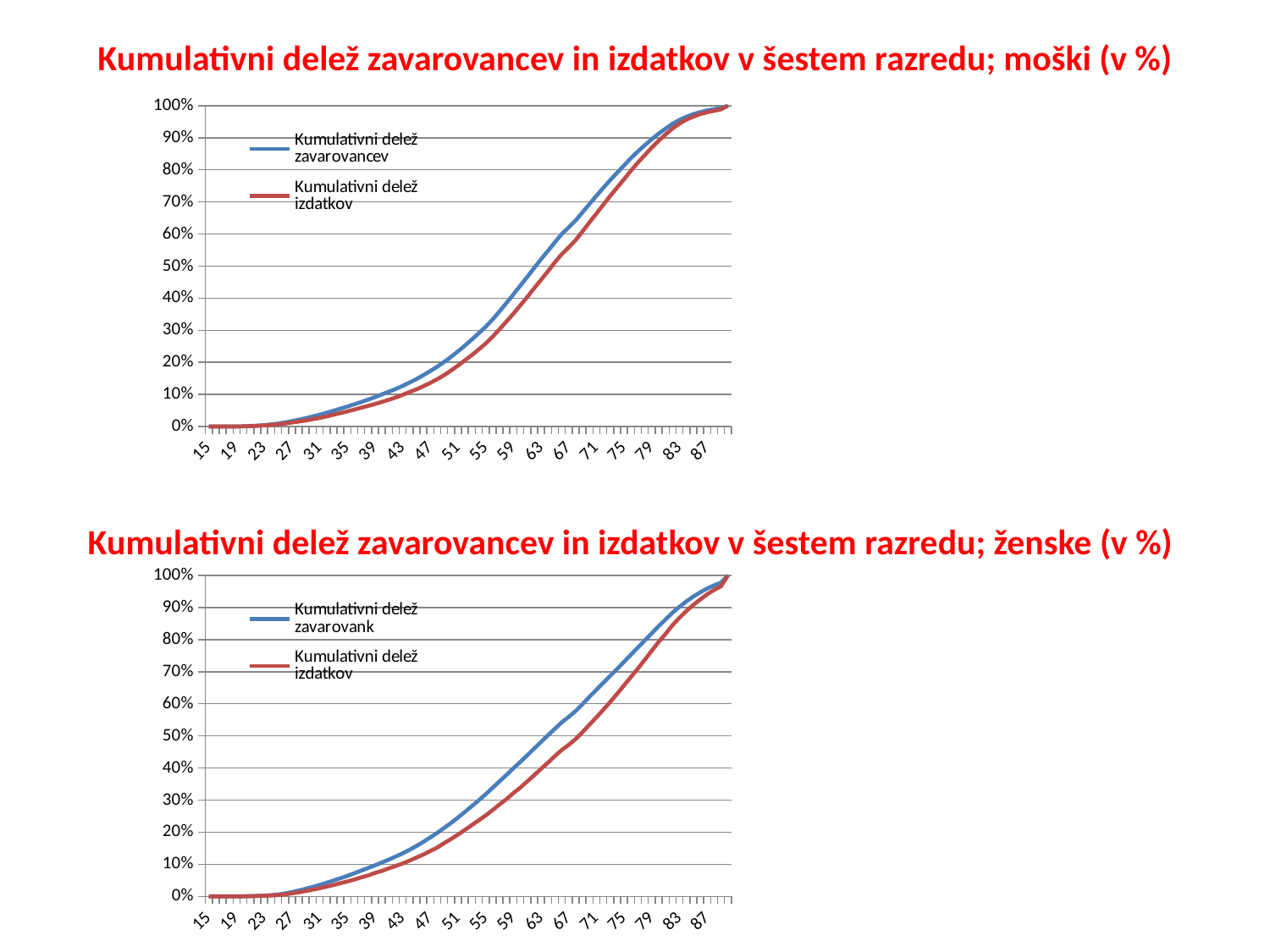

Kumulativni delež zavarovancev in izdatkov v šestem razredu; moški (v %)

### Chart

| Category | Kumulativni delež zavarovancev | Kumulativni delež izdatkov |
|---|---|---|
| 15 | 5.12403381771473e-06 | 1.5362759046743312e-06 |
| 16 | 5.12403381771473e-06 | 1.5362759046743312e-06 |
| 17 | 1.5372101453144203e-05 | 4.9059578842562175e-06 |
| 18 | 5.6364371994862835e-05 | 2.1927389771166892e-05 |
| 19 | 0.0003228141305160339 | 0.000276203256584914 |
| 20 | 0.0007481089373863651 | 0.0006722506541271553 |
| 21 | 0.001583326449673852 | 0.0012940365812839027 |
| 22 | 0.0028540868364671018 | 0.0022293248993544663 |
| 23 | 0.004432289252323252 | 0.0033375624303641997 |
| 24 | 0.006604879591034282 | 0.0047385141182546995 |
| 25 | 0.009264253142428224 | 0.006905194174244251 |
| 26 | 0.012717851935568103 | 0.009408782762785147 |
| 27 | 0.01710914891734947 | 0.0126452280354707 |
| 28 | 0.02131598068169361 | 0.015706376907570853 |
| 29 | 0.026142820537980532 | 0.01895410342679439 |
| 30 | 0.03138470713350269 | 0.02303148324115653 |
| 31 | 0.03689816752136446 | 0.026923227005183452 |
| 32 | 0.0428779149866376 | 0.031455473869400015 |
| 33 | 0.04908311993988952 | 0.03689976164469135 |
| 34 | 0.055698247598559056 | 0.041957566016019465 |
| 35 | 0.062420979967400814 | 0.047141896162725086 |
| 36 | 0.06933842562131592 | 0.05280442409474587 |
| 37 | 0.07659918154101743 | 0.0585799525209434 |
| 38 | 0.08381894519017925 | 0.06426935227065832 |
| 39 | 0.09159210449165073 | 0.0702379536188226 |
| 40 | 0.1001287448319643 | 0.07663533656089898 |
| 41 | 0.10853728432683372 | 0.08359859527632099 |
| 42 | 0.11714566114059406 | 0.09050932190404425 |
| 43 | 0.12669173614299822 | 0.09886530461347094 |
| 44 | 0.13724724580749337 | 0.10750702034835409 |
| 45 | 0.14798209665560141 | 0.11598688470529256 |
| 46 | 0.1602695297504812 | 0.12582453843822833 |
| 47 | 0.17312060656530973 | 0.13619683999151178 |
| 48 | 0.18663268374262554 | 0.14791907574791927 |
| 49 | 0.20134890886710294 | 0.1599406644497635 |
| 50 | 0.2170899407551227 | 0.17469141985728473 |
| 51 | 0.23436818278845561 | 0.19004161351800947 |
| 52 | 0.25222544064318514 | 0.206225474874202 |
| 53 | 0.2712663503098179 | 0.2227619701010049 |
| 54 | 0.29089139983166845 | 0.2404395735549834 |
| 55 | 0.31081876734876684 | 0.2585007955900469 |
| 56 | 0.3336360899390491 | 0.2799948244621446 |
| 57 | 0.358877080525104 | 0.30313727915845057 |
| 58 | 0.38491229635291946 | 0.3273051134285559 |
| 59 | 0.41170586918574736 | 0.3514898252226443 |
| 60 | 0.4390579617047109 | 0.3775124671986097 |
| 61 | 0.4659591392477063 | 0.4033621914337119 |
| 62 | 0.4939209917909839 | 0.4307649342137455 |
| 63 | 0.5215087898655426 | 0.4570714527976256 |
| 64 | 0.5476106181329906 | 0.48387154479446803 |
| 65 | 0.5745425398788991 | 0.5120212989532077 |
| 66 | 0.5999782437500351 | 0.5374896739451837 |
| 67 | 0.6209406660983188 | 0.5586653030883872 |
| 68 | 0.6422463987123606 | 0.5814071020008951 |
| 69 | 0.6678819399023906 | 0.6083034392411056 |
| 70 | 0.6936250858025896 | 0.6366948139419172 |
| 71 | 0.7190761617751784 | 0.6636352854334863 |
| 72 | 0.7440968189070863 | 0.6915633890887207 |
| 73 | 0.7682053980194333 | 0.7190825140900369 |
| 74 | 0.7913967750784041 | 0.7450223336385906 |
| 75 | 0.8138246710985507 | 0.7708076322803651 |
| 76 | 0.8367393503313617 | 0.797776195923412 |
| 77 | 0.8576249121723782 | 0.8228265972507607 |
| 78 | 0.8770450003415192 | 0.8462031452021919 |
| 79 | 0.8955952438026236 | 0.8694162972110304 |
| 80 | 0.9129757992126075 | 0.8907420406876455 |
| 81 | 0.9285148852776828 | 0.9105162156595137 |
| 82 | 0.9435282725382267 | 0.928922777407123 |
| 83 | 0.9555107763123675 | 0.9441270942836006 |
| 84 | 0.9654718980540118 | 0.9564207092231386 |
| 85 | 0.9735986156889083 | 0.9658431943461837 |
| 86 | 0.9798626660354541 | 0.9736155703402356 |
| 87 | 0.9851778020881387 | 0.9794159304152756 |
| 88 | 0.9890539054109 | 0.9840987764911516 |
| 89 | 0.9924986355058166 | 0.9884672552853203 |
| 90+ | 1.0 | 0.9999999999999998 |
Kumulativni delež zavarovancev in izdatkov v šestem razredu; ženske (v %)

### Chart

| Category | Kumulativni delež zavarovank | Kumulativni delež izdatkov |
|---|---|---|
| 15 | 0.0 | 0.0 |
| 16 | 0.0 | 0.0 |
| 17 | 0.0 | 0.0 |
| 18 | 1.4882840159543221e-05 | 8.39018972872729e-06 |
| 19 | 0.0001079005911566907 | 5.0996611813276335e-05 |
| 20 | 0.0002864946730712102 | 0.00013279312776202177 |
| 21 | 0.000636241416820471 | 0.0005085976129494408 |
| 22 | 0.0013543384545184457 | 0.0011039803141958161 |
| 23 | 0.00226591241429046 | 0.0017852477594731515 |
| 24 | 0.003594205898529685 | 0.0025735341218386092 |
| 25 | 0.005700127781105115 | 0.003821126896547321 |
| 26 | 0.00896691119612477 | 0.006020932148051428 |
| 27 | 0.013409438983748415 | 0.009441606401489505 |
| 28 | 0.01836542475687634 | 0.012553068032916767 |
| 29 | 0.023738130054471382 | 0.016545939370956643 |
| 30 | 0.029404771445217456 | 0.02094597574308795 |
| 31 | 0.035428600999792545 | 0.02509528661070251 |
| 32 | 0.04221145540250436 | 0.030125721576137087 |
| 33 | 0.04921011098752954 | 0.035302853138389025 |
| 34 | 0.056387360654469254 | 0.040960117782688016 |
| 35 | 0.06370971801296449 | 0.04633908852230186 |
| 36 | 0.07189528010071351 | 0.052393233828101654 |
| 37 | 0.08011060786878109 | 0.059108468218728984 |
| 38 | 0.08828128711637022 | 0.06505979392710019 |
| 39 | 0.09667892967639256 | 0.07289687484223331 |
| 40 | 0.10549701247092202 | 0.07938722727546053 |
| 41 | 0.11464995916904085 | 0.08729684059253107 |
| 42 | 0.12412288693059138 | 0.09481787529899345 |
| 43 | 0.1340683448672083 | 0.10240598392492663 |
| 44 | 0.1450109530945091 | 0.11121074733783476 |
| 45 | 0.15711442285425894 | 0.12097712226416328 |
| 46 | 0.16990622397138494 | 0.13053269468729567 |
| 47 | 0.18373238247960336 | 0.14125808967036968 |
| 48 | 0.1978413149508475 | 0.15215022713112591 |
| 49 | 0.2132227302557354 | 0.16586204721269593 |
| 50 | 0.22867855976142099 | 0.1786566227883673 |
| 51 | 0.24548872772162544 | 0.1923844518144993 |
| 52 | 0.2631286140207236 | 0.20705494408516556 |
| 53 | 0.2811703370041298 | 0.2221408235744989 |
| 54 | 0.29924182566785856 | 0.23690625663280412 |
| 55 | 0.3183848788230762 | 0.2520037498006349 |
| 56 | 0.33817533552522316 | 0.2687947393049039 |
| 57 | 0.35839739459199943 | 0.2861732738830224 |
| 58 | 0.3782771483351093 | 0.30281204956251384 |
| 59 | 0.39891592692635963 | 0.32169968299952045 |
| 60 | 0.4189370676509813 | 0.33872069845582436 |
| 61 | 0.4392819101490809 | 0.3580535710481913 |
| 62 | 0.4604155431756284 | 0.37717058736995135 |
| 63 | 0.4814040685106272 | 0.39729770633468353 |
| 64 | 0.5018754151500834 | 0.41663028652880196 |
| 65 | 0.5224472209606036 | 0.4372275130302792 |
| 66 | 0.5427399735181503 | 0.45623687051419776 |
| 67 | 0.5592376018349945 | 0.4721679927187673 |
| 68 | 0.5777518549934777 | 0.4904574540773095 |
| 69 | 0.5992166312135675 | 0.5118991601342859 |
| 70 | 0.6220617908584667 | 0.5353411047593415 |
| 71 | 0.6437386475508521 | 0.5579942212510327 |
| 72 | 0.6654303870833757 | 0.5816318409611073 |
| 73 | 0.6873714141885956 | 0.6061454670324279 |
| 74 | 0.7090519915909966 | 0.6313675060120524 |
| 75 | 0.731022784376522 | 0.6577736624336922 |
| 76 | 0.7536707463893179 | 0.6839050834561115 |
| 77 | 0.7755410800037577 | 0.7102434791741915 |
| 78 | 0.7977276739716 | 0.737627097067281 |
| 79 | 0.8201189069916273 | 0.7656108551004623 |
| 80 | 0.8421901589482298 | 0.7929296595154773 |
| 81 | 0.8632552930071834 | 0.8183630246455108 |
| 82 | 0.8841977344015236 | 0.8452592909712501 |
| 83 | 0.9022566824083387 | 0.8682148888119215 |
| 84 | 0.9192356126304557 | 0.8893976160196679 |
| 85 | 0.9341440952501366 | 0.9081915246156361 |
| 86 | 0.9476610214802008 | 0.9253694160468043 |
| 87 | 0.9594603715671396 | 0.9414458322484148 |
| 88 | 0.9693019223134896 | 0.9549237915969997 |
| 89 | 0.9775686695799194 | 0.9664134651977287 |
| 90+ | 0.9999999999999999 | 1.0000000000000002 |